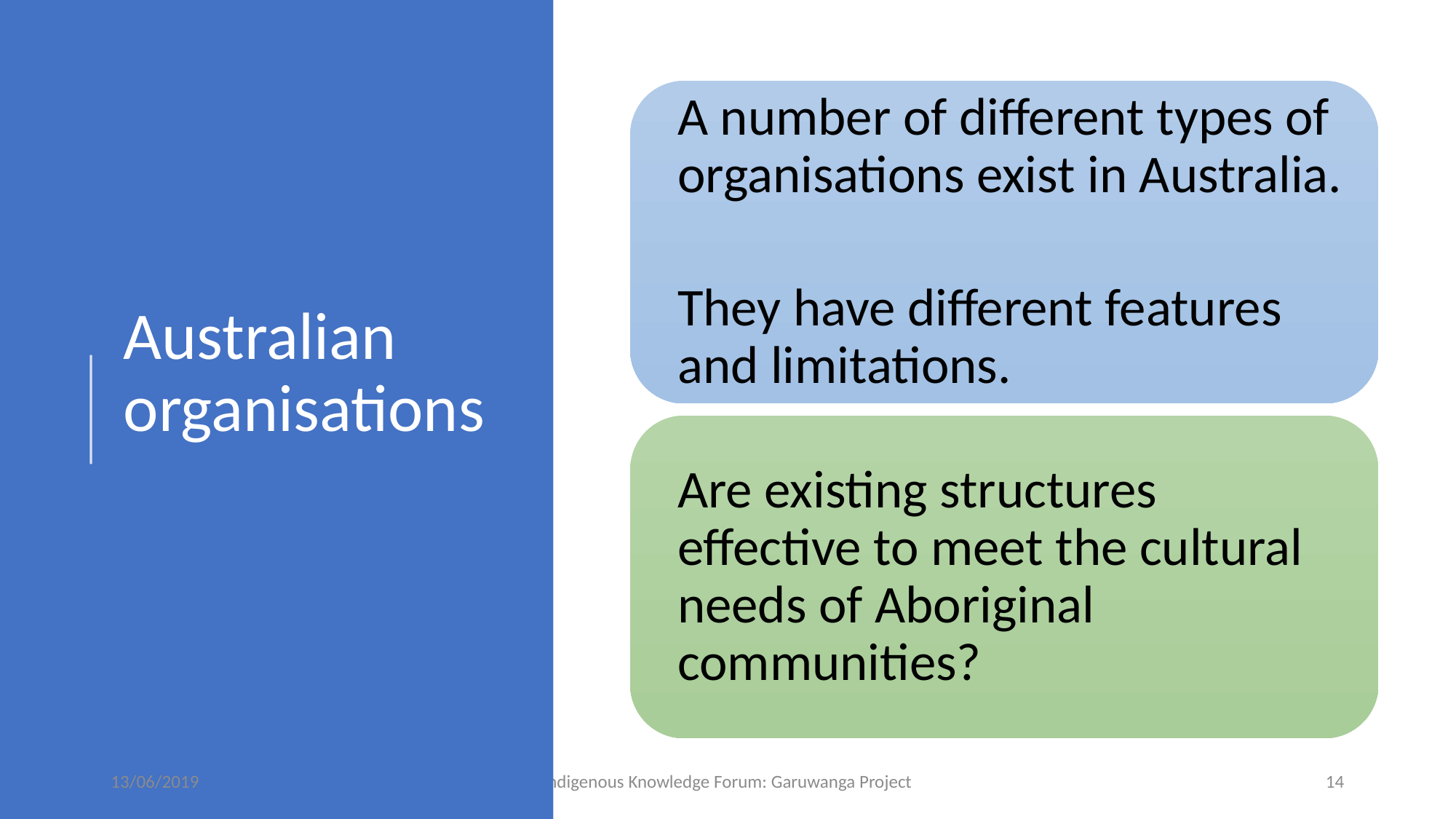

A number of different types of organisations exist in Australia.
They have different features and limitations.
Are existing structures effective to meet the cultural needs of Aboriginal communities?
# Australian organisations
13/06/2019
Indigenous Knowledge Forum: Garuwanga Project
14